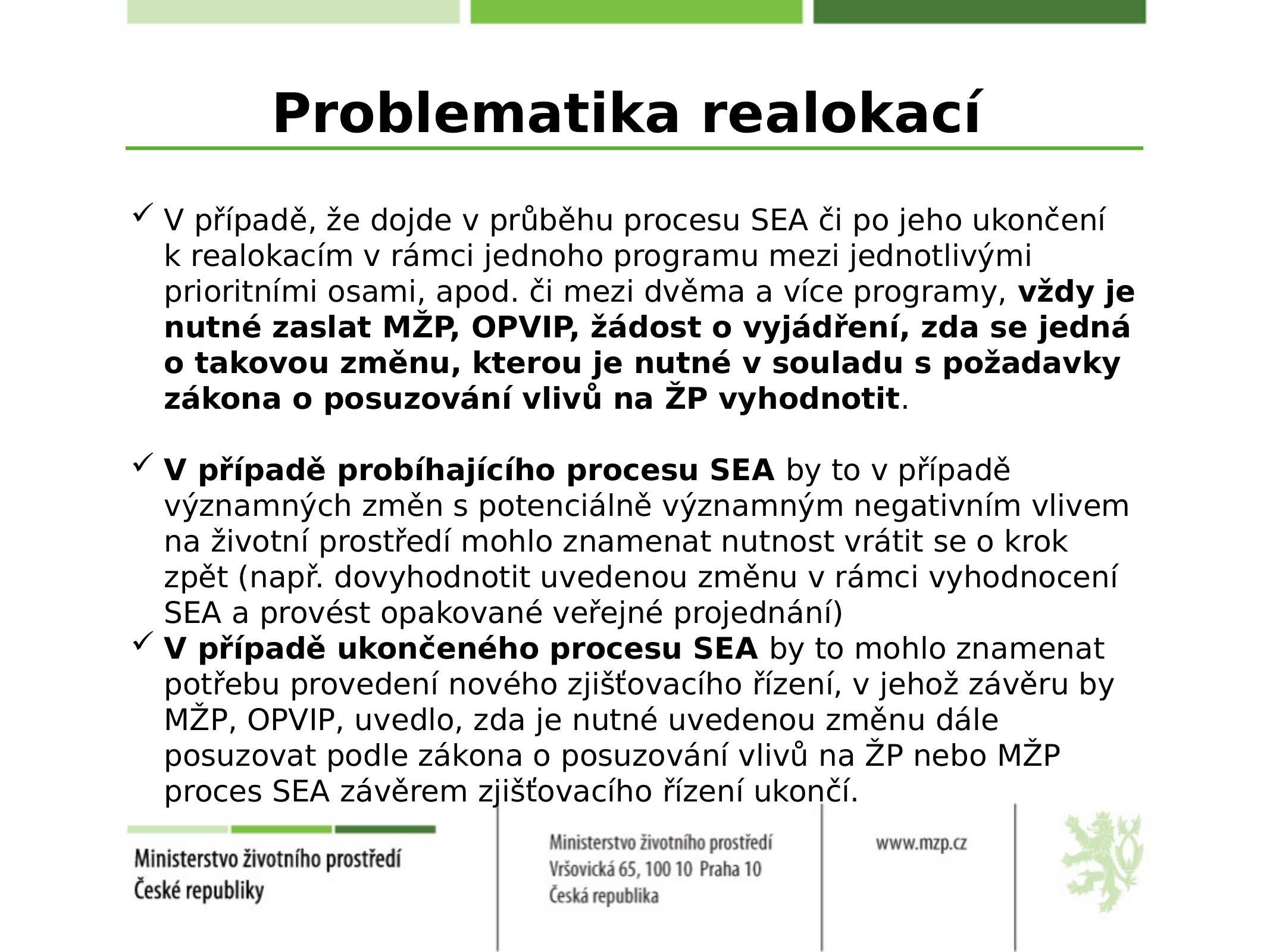

# Problematika realokací

V případě, že dojde v průběhu procesu SEA či po jeho ukončení k realokacím v rámci jednoho programu mezi jednotlivými prioritními osami, apod. či mezi dvěma a více programy, vždy je nutné zaslat MŽP, OPVIP, žádost o vyjádření, zda se jedná o takovou změnu, kterou je nutné v souladu s požadavky zákona o posuzování vlivů na ŽP vyhodnotit.

V případě probíhajícího procesu SEA by to v případě významných změn s potenciálně významným negativním vlivem na životní prostředí mohlo znamenat nutnost vrátit se o krok zpět (např. dovyhodnotit uvedenou změnu v rámci vyhodnocení SEA a provést opakované veřejné projednání)
V případě ukončeného procesu SEA by to mohlo znamenat potřebu provedení nového zjišťovacího řízení, v jehož závěru by MŽP, OPVIP, uvedlo, zda je nutné uvedenou změnu dále posuzovat podle zákona o posuzování vlivů na ŽP nebo MŽP proces SEA závěrem zjišťovacího řízení ukončí.